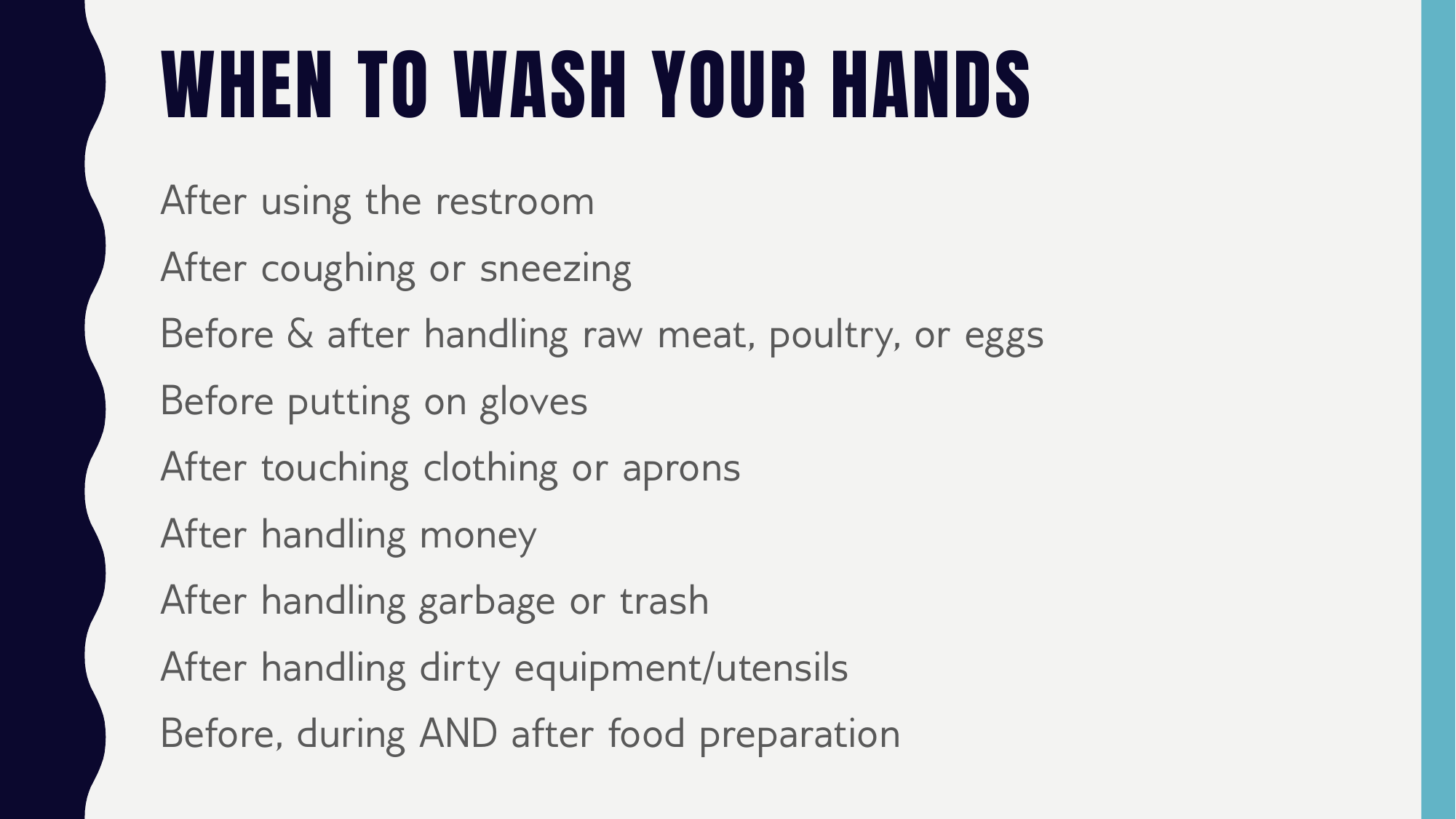

# When to wash your hands
After using the restroom
After coughing or sneezing
Before & after handling raw meat, poultry, or eggs
Before putting on gloves
After touching clothing or aprons
After handling money
After handling garbage or trash
After handling dirty equipment/utensils
Before, during AND after food preparation